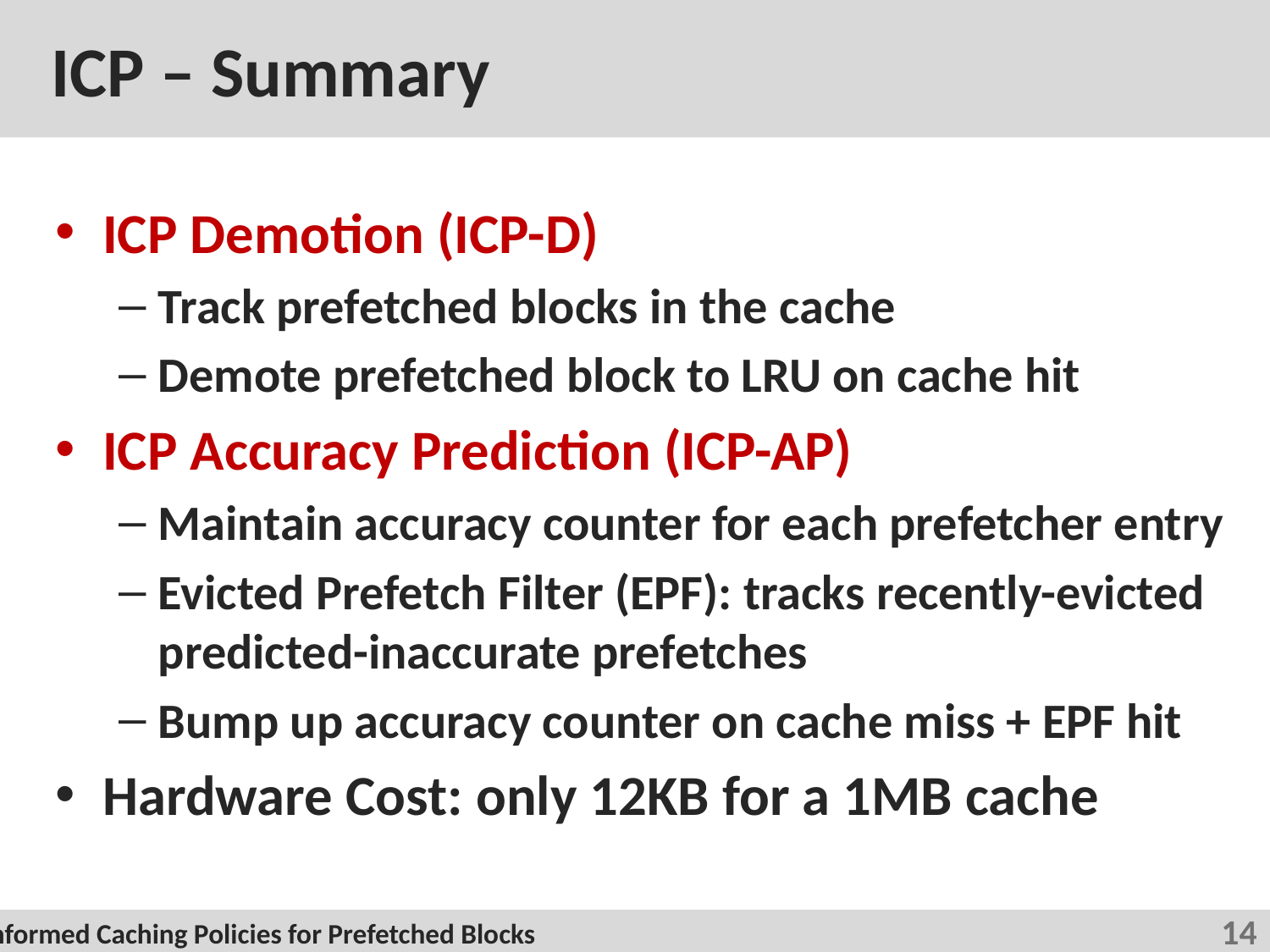

# ICP – Summary
ICP Demotion (ICP-D)
Track prefetched blocks in the cache
Demote prefetched block to LRU on cache hit
ICP Accuracy Prediction (ICP-AP)
Maintain accuracy counter for each prefetcher entry
Evicted Prefetch Filter (EPF): tracks recently-evicted predicted-inaccurate prefetches
Bump up accuracy counter on cache miss + EPF hit
Hardware Cost: only 12KB for a 1MB cache

14